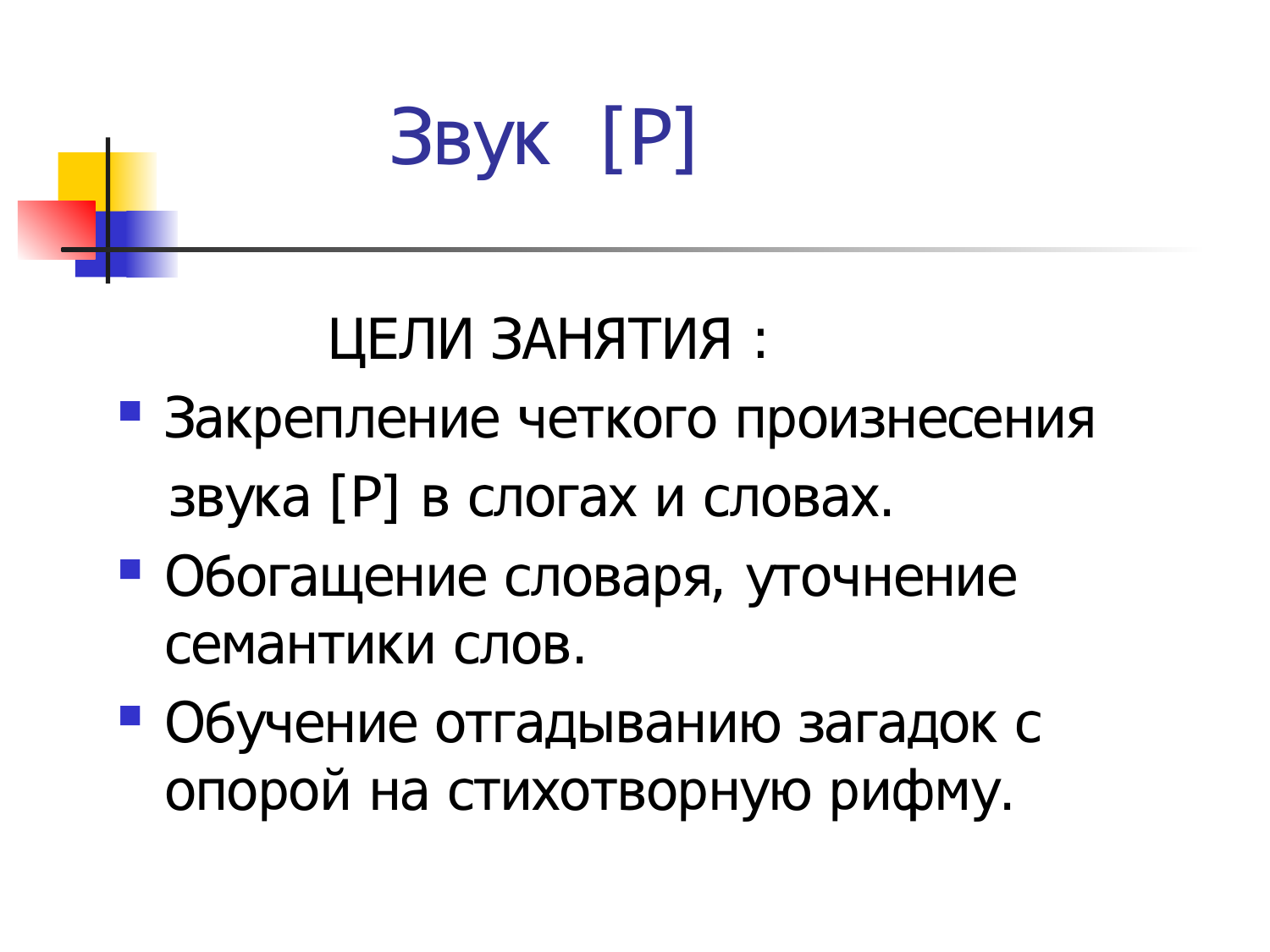

# Звук  [Р]
            ЦЕЛИ ЗАНЯТИЯ :
Закрепление четкого произнесения
   звука [Р] в слогах и словах.
Обогащение словаря, уточнение семантики слов.
Обучение отгадыванию загадок с опорой на стихотворную рифму.